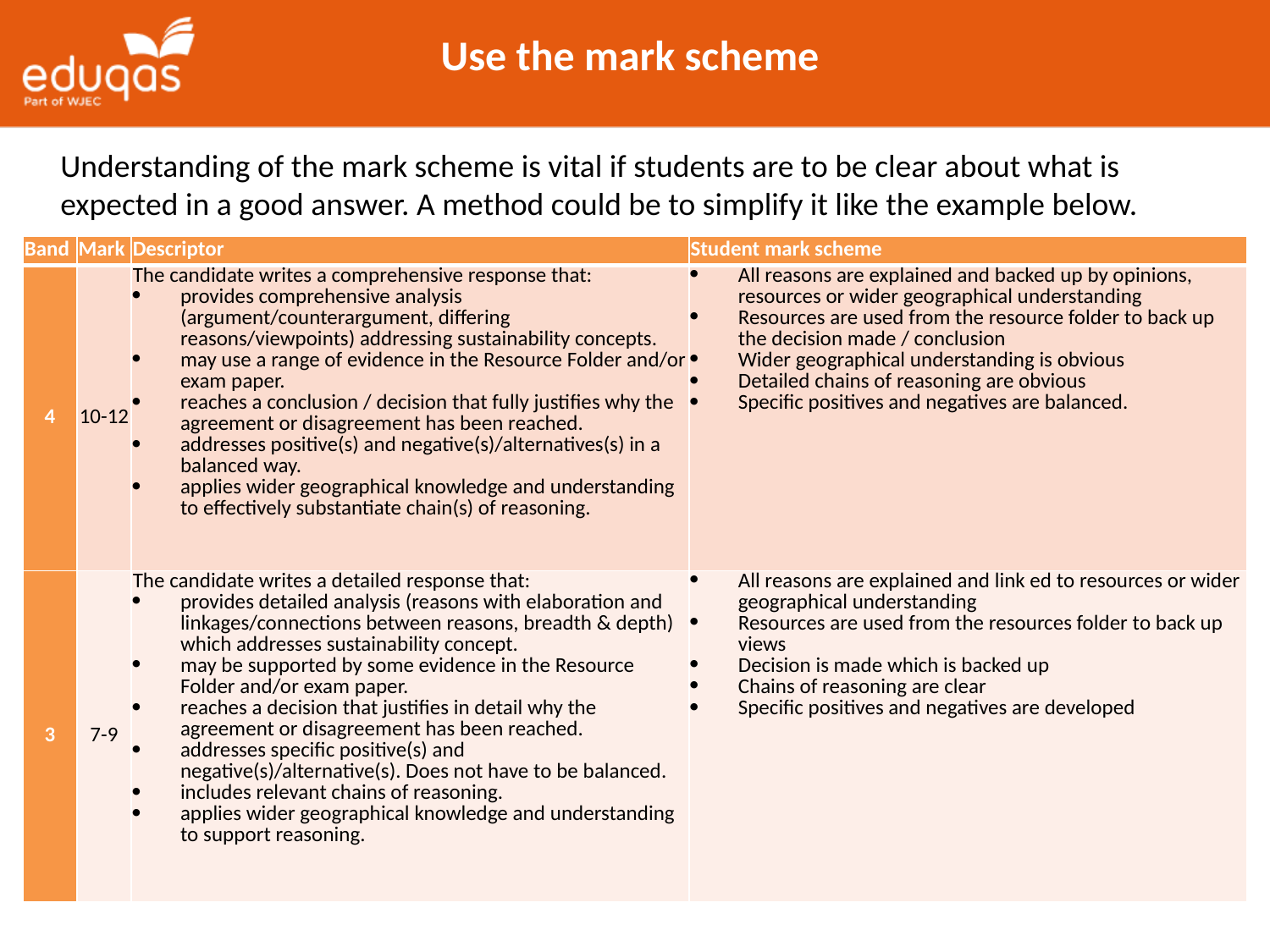

Use the mark scheme
Understanding of the mark scheme is vital if students are to be clear about what is expected in a good answer. A method could be to simplify it like the example below.
| Band | Mark | Descriptor | Student mark scheme |
| --- | --- | --- | --- |
| 4 | 10-12 | The candidate writes a comprehensive response that: provides comprehensive analysis (argument/counterargument, differing reasons/viewpoints) addressing sustainability concepts. may use a range of evidence in the Resource Folder and/or exam paper. reaches a conclusion / decision that fully justifies why the agreement or disagreement has been reached. addresses positive(s) and negative(s)/alternatives(s) in a balanced way. applies wider geographical knowledge and understanding to effectively substantiate chain(s) of reasoning. | All reasons are explained and backed up by opinions, resources or wider geographical understanding Resources are used from the resource folder to back up the decision made / conclusion Wider geographical understanding is obvious Detailed chains of reasoning are obvious Specific positives and negatives are balanced. |
| 3 | 7-9 | The candidate writes a detailed response that: provides detailed analysis (reasons with elaboration and linkages/connections between reasons, breadth & depth) which addresses sustainability concept. may be supported by some evidence in the Resource Folder and/or exam paper. reaches a decision that justifies in detail why the agreement or disagreement has been reached. addresses specific positive(s) and negative(s)/alternative(s). Does not have to be balanced. includes relevant chains of reasoning. applies wider geographical knowledge and understanding to support reasoning. | All reasons are explained and link ed to resources or wider geographical understanding Resources are used from the resources folder to back up views Decision is made which is backed up Chains of reasoning are clear Specific positives and negatives are developed |